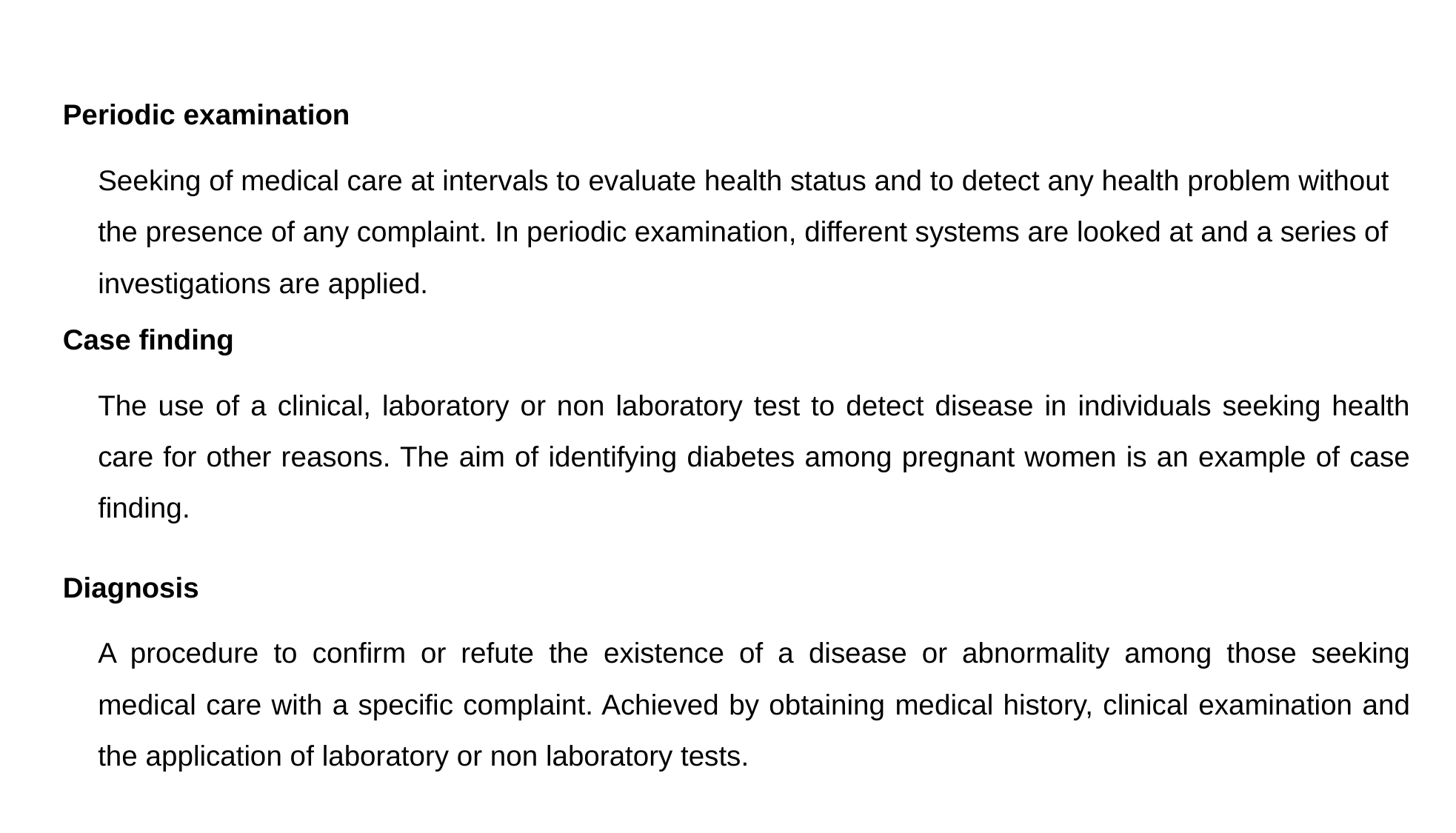

Periodic examination
	Seeking of medical care at intervals to evaluate health status and to detect any health problem without the presence of any complaint. In periodic examination, different systems are looked at and a series of investigations are applied.
Case finding
	The use of a clinical, laboratory or non laboratory test to detect disease in individuals seeking health care for other reasons. The aim of identifying diabetes among pregnant women is an example of case finding.
Diagnosis
	A procedure to confirm or refute the existence of a disease or abnormality among those seeking medical care with a specific complaint. Achieved by obtaining medical history, clinical examination and the application of laboratory or non laboratory tests.